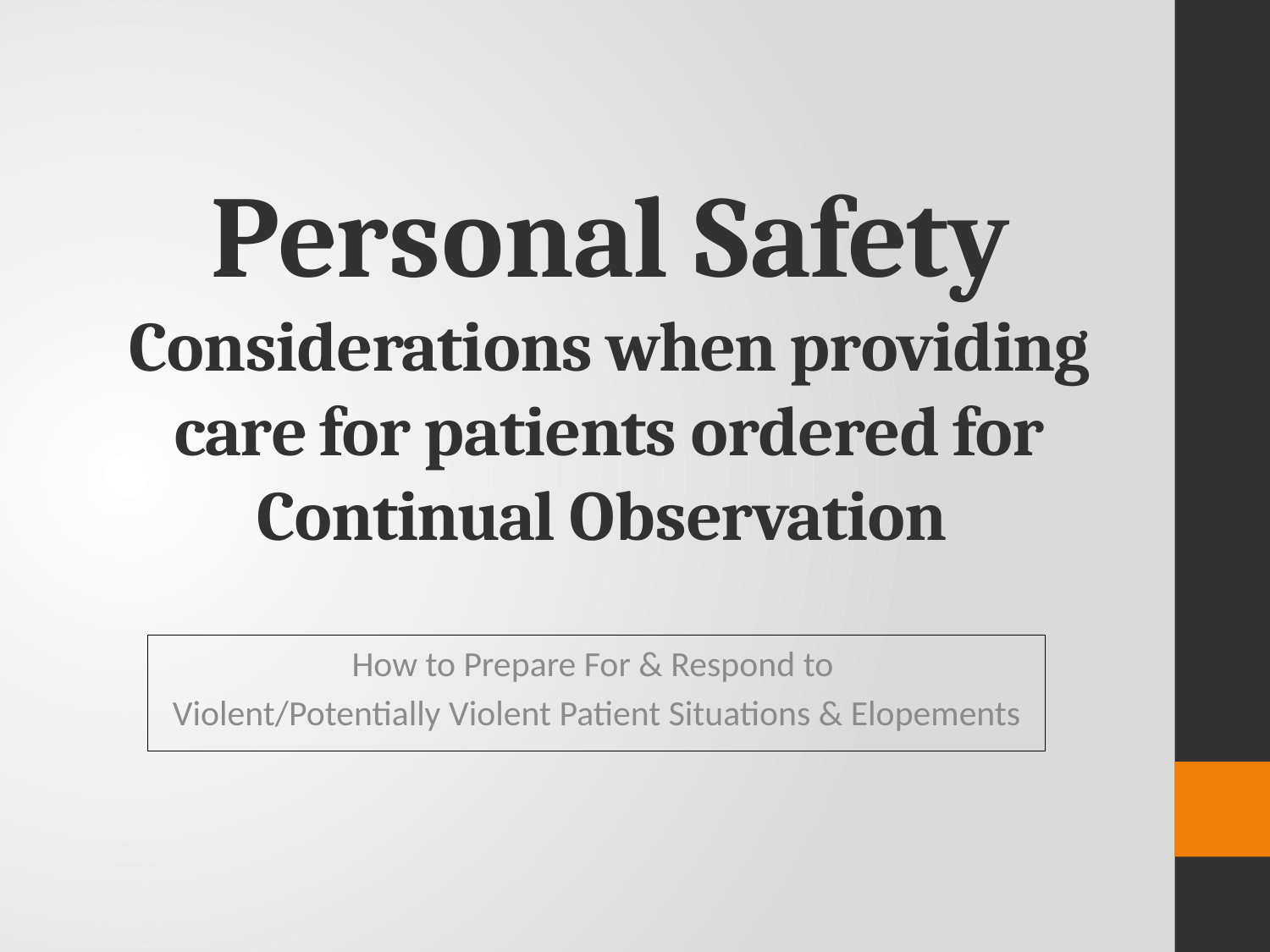

# Personal Safety Considerations when providing care for patients ordered for Continual Observation
How to Prepare For & Respond to
Violent/Potentially Violent Patient Situations & Elopements